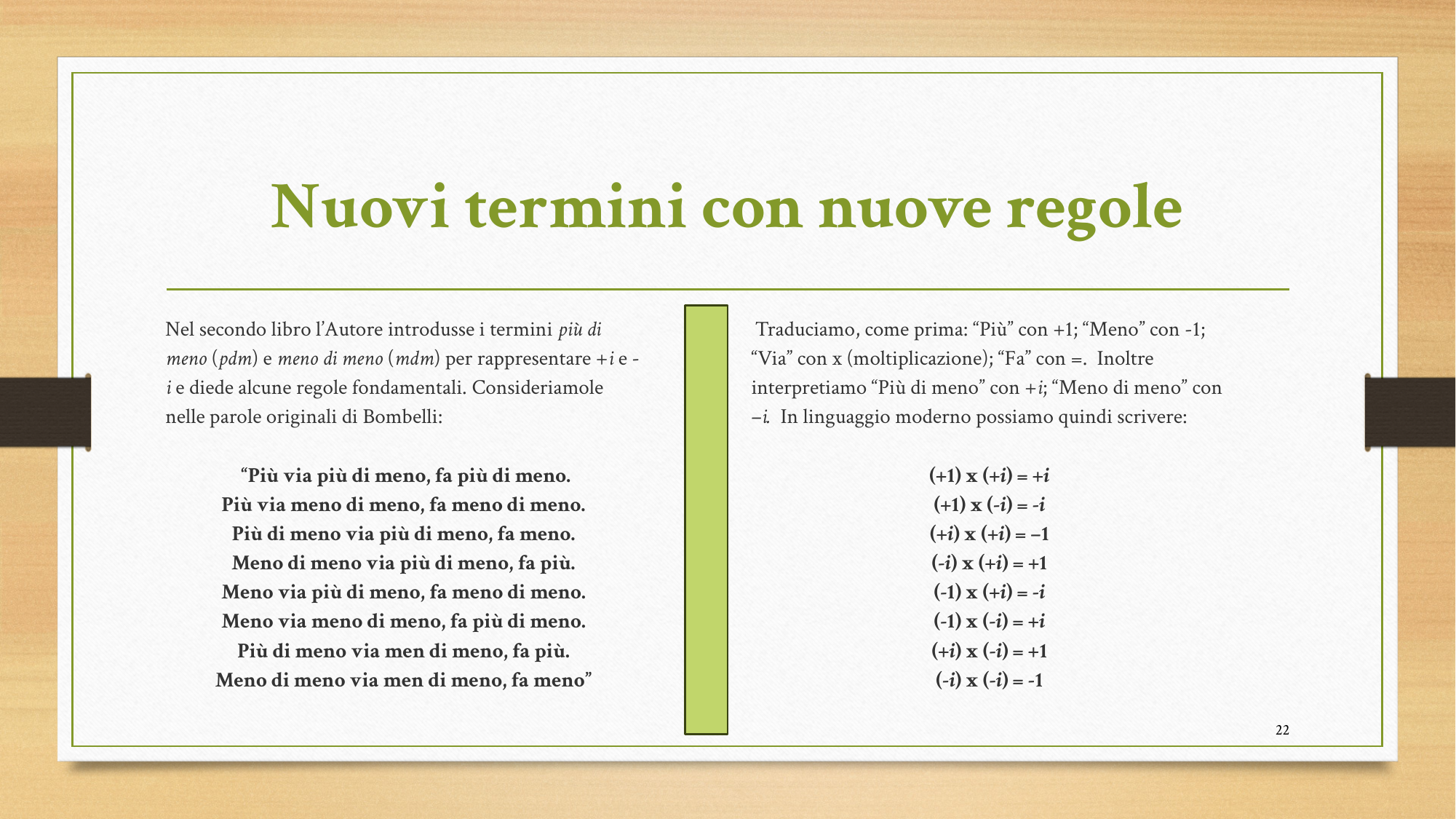

# Nuovi termini con nuove regole
Nel secondo libro l’Autore introdusse i termini più di meno (pdm) e meno di meno (mdm) per rappresentare +i e -i e diede alcune regole fondamentali. Consideriamole nelle parole originali di Bombelli:

 “Più via più di meno, fa più di meno.
Più via meno di meno, fa meno di meno.
Più di meno via più di meno, fa meno.
Meno di meno via più di meno, fa più.
Meno via più di meno, fa meno di meno.
Meno via meno di meno, fa più di meno.
Più di meno via men di meno, fa più.
Meno di meno via men di meno, fa meno”

 Traduciamo, come prima: “Più” con +1; “Meno” con -1; “Via” con x (moltiplicazione); “Fa” con =.  Inoltre interpretiamo “Più di meno” con +i; “Meno di meno” con –i.  In linguaggio moderno possiamo quindi scrivere:

(+1) x (+i) = +i
(+1) x (-i) = -i
(+i) x (+i) = –1
(-i) x (+i) = +1
(-1) x (+i) = -i
(-1) x (-i) = +i
(+i) x (-i) = +1
(-i) x (-i) = -1

22